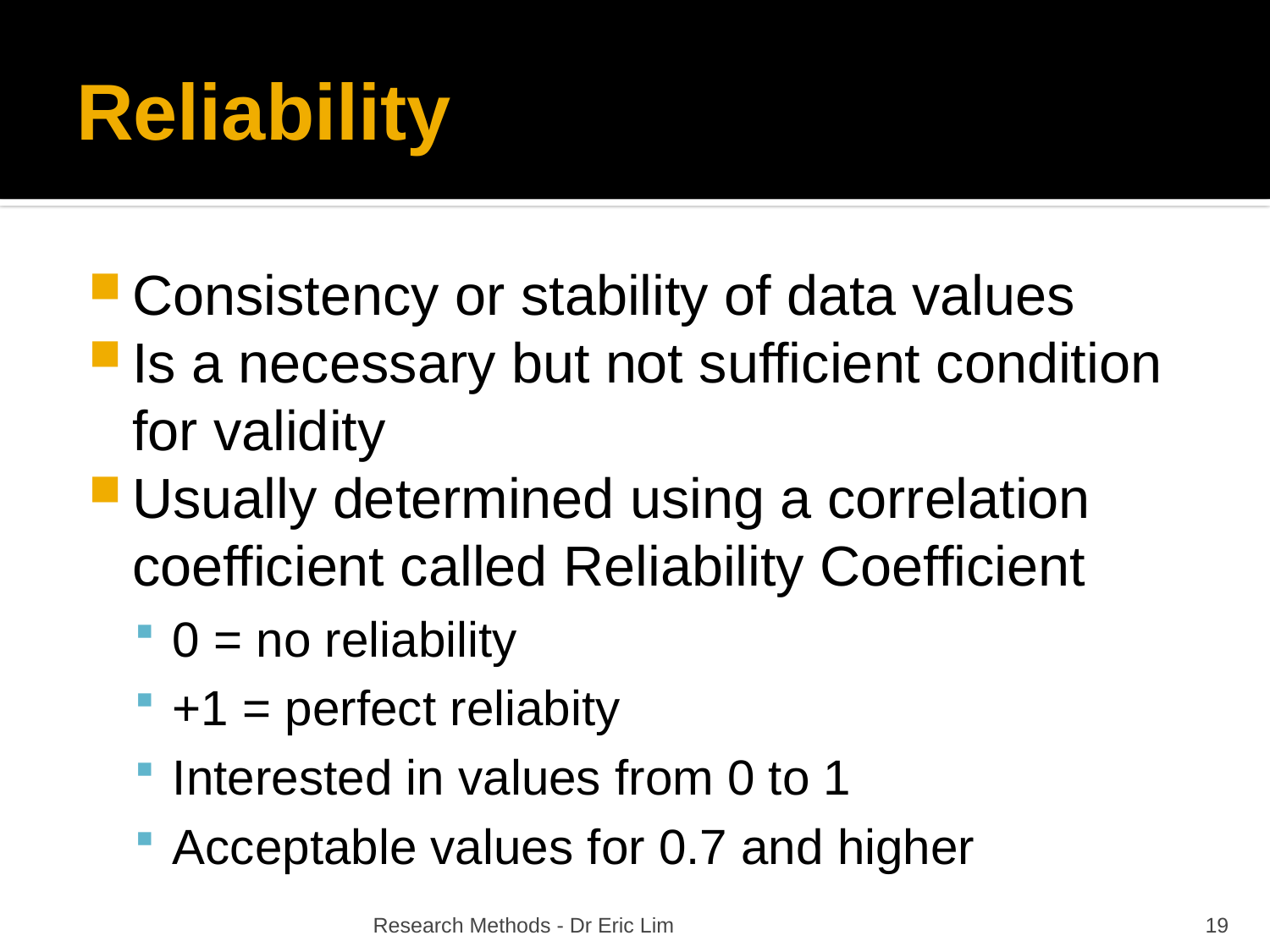

# Reliability
Consistency or stability of data values
Is a necessary but not sufficient condition for validity
Usually determined using a correlation coefficient called Reliability Coefficient
0 = no reliability
+1 = perfect reliabity
Interested in values from 0 to 1
Acceptable values for 0.7 and higher
Research Methods - Dr Eric Lim
19